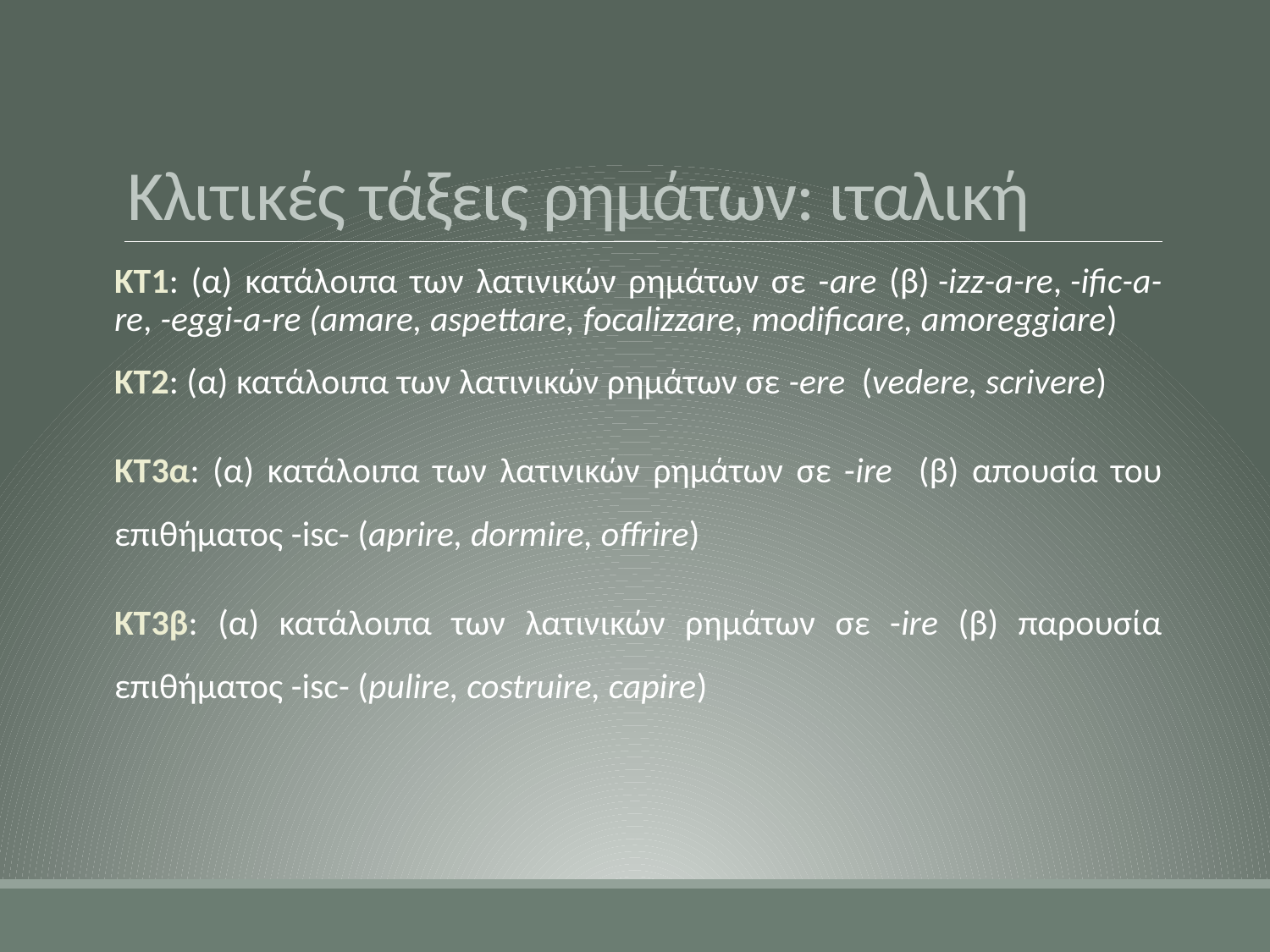

# Κλιτικές τάξεις ρημάτων: ιταλική
ΚΤ1: (α) κατάλοιπα των λατινικών ρημάτων σε -are (β) -izz-a-re, -ific-a-re, -eggi-a-re (amare, aspettare, ‎focalizzare, modificare, amoreggiare)
ΚΤ2: (α) κατάλοιπα των λατινικών ρημάτων σε -ere  (vedere, scrivere)
ΚΤ3α: (α) κατάλοιπα των λατινικών ρημάτων σε -ire  (β) απουσία του επιθήματος -isc- (aprire, dormire, offrire)
ΚΤ3β: (α) κατάλοιπα των λατινικών ρημάτων σε -ire (β) παρουσία επιθήματος -isc- (pulire, costruire, capire)